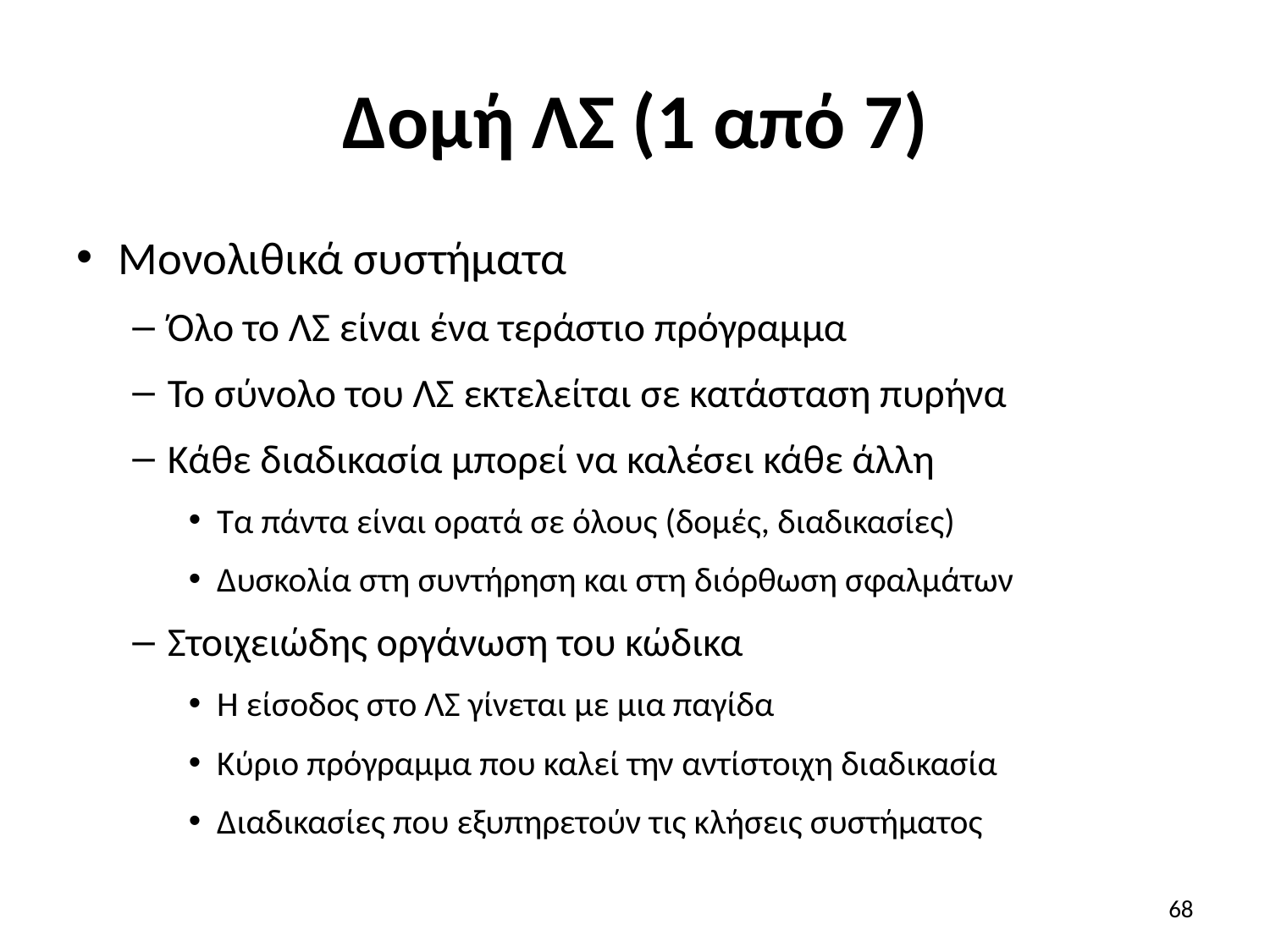

# Δομή ΛΣ (1 από 7)
Μονολιθικά συστήματα
Όλο το ΛΣ είναι ένα τεράστιο πρόγραμμα
Το σύνολο του ΛΣ εκτελείται σε κατάσταση πυρήνα
Κάθε διαδικασία μπορεί να καλέσει κάθε άλλη
Τα πάντα είναι ορατά σε όλους (δομές, διαδικασίες)
Δυσκολία στη συντήρηση και στη διόρθωση σφαλμάτων
Στοιχειώδης οργάνωση του κώδικα
Η είσοδος στο ΛΣ γίνεται με μια παγίδα
Κύριο πρόγραμμα που καλεί την αντίστοιχη διαδικασία
Διαδικασίες που εξυπηρετούν τις κλήσεις συστήματος
68